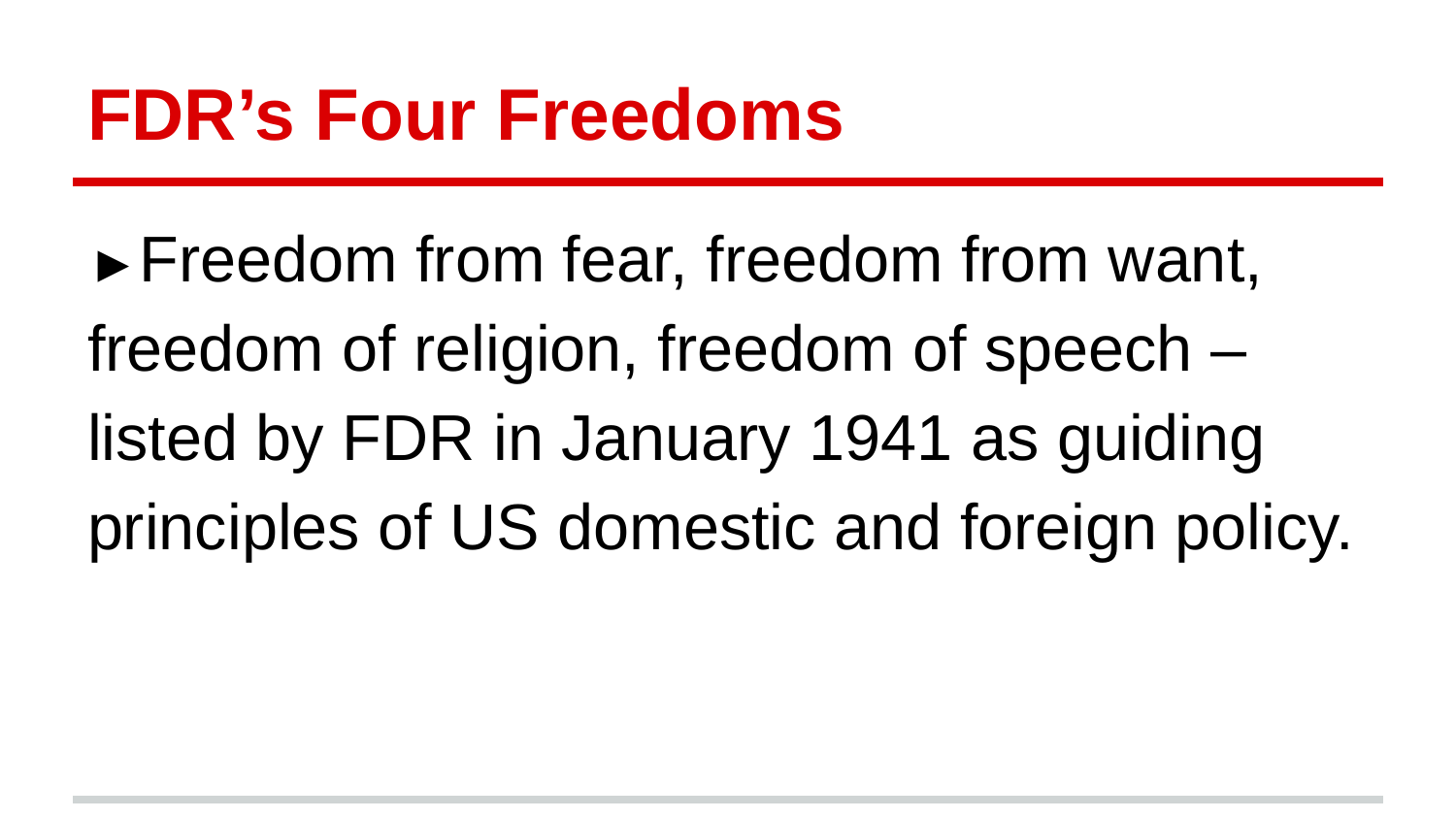

# FDR’s Four Freedoms
►Freedom from fear, freedom from want, freedom of religion, freedom of speech – listed by FDR in January 1941 as guiding principles of US domestic and foreign policy.